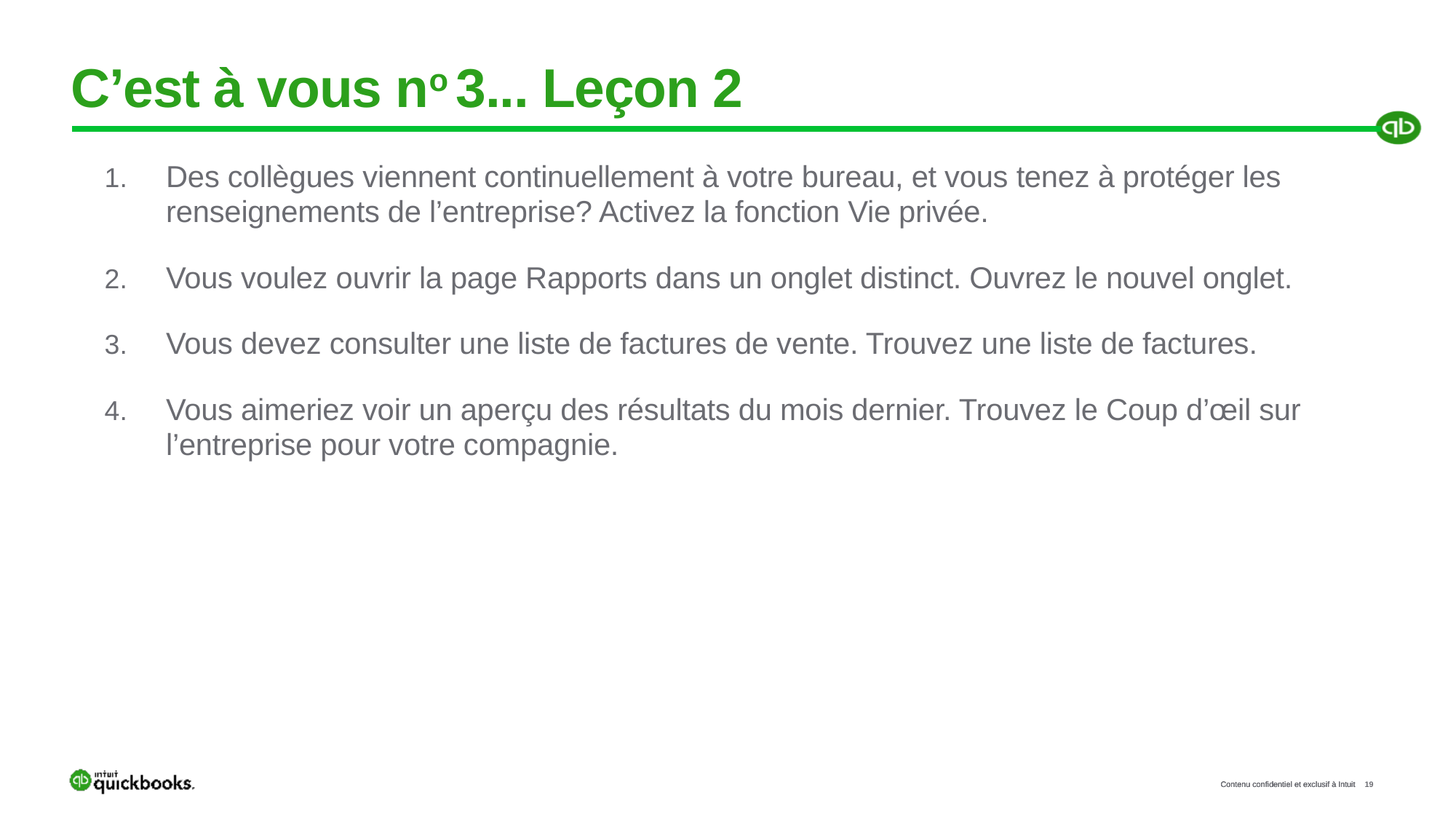

# C’est à vous no 3... Leçon 2
Des collègues viennent continuellement à votre bureau, et vous tenez à protéger les renseignements de l’entreprise? Activez la fonction Vie privée.
Vous voulez ouvrir la page Rapports dans un onglet distinct. Ouvrez le nouvel onglet.
Vous devez consulter une liste de factures de vente. Trouvez une liste de factures.
Vous aimeriez voir un aperçu des résultats du mois dernier. Trouvez le Coup d’œil sur l’entreprise pour votre compagnie.